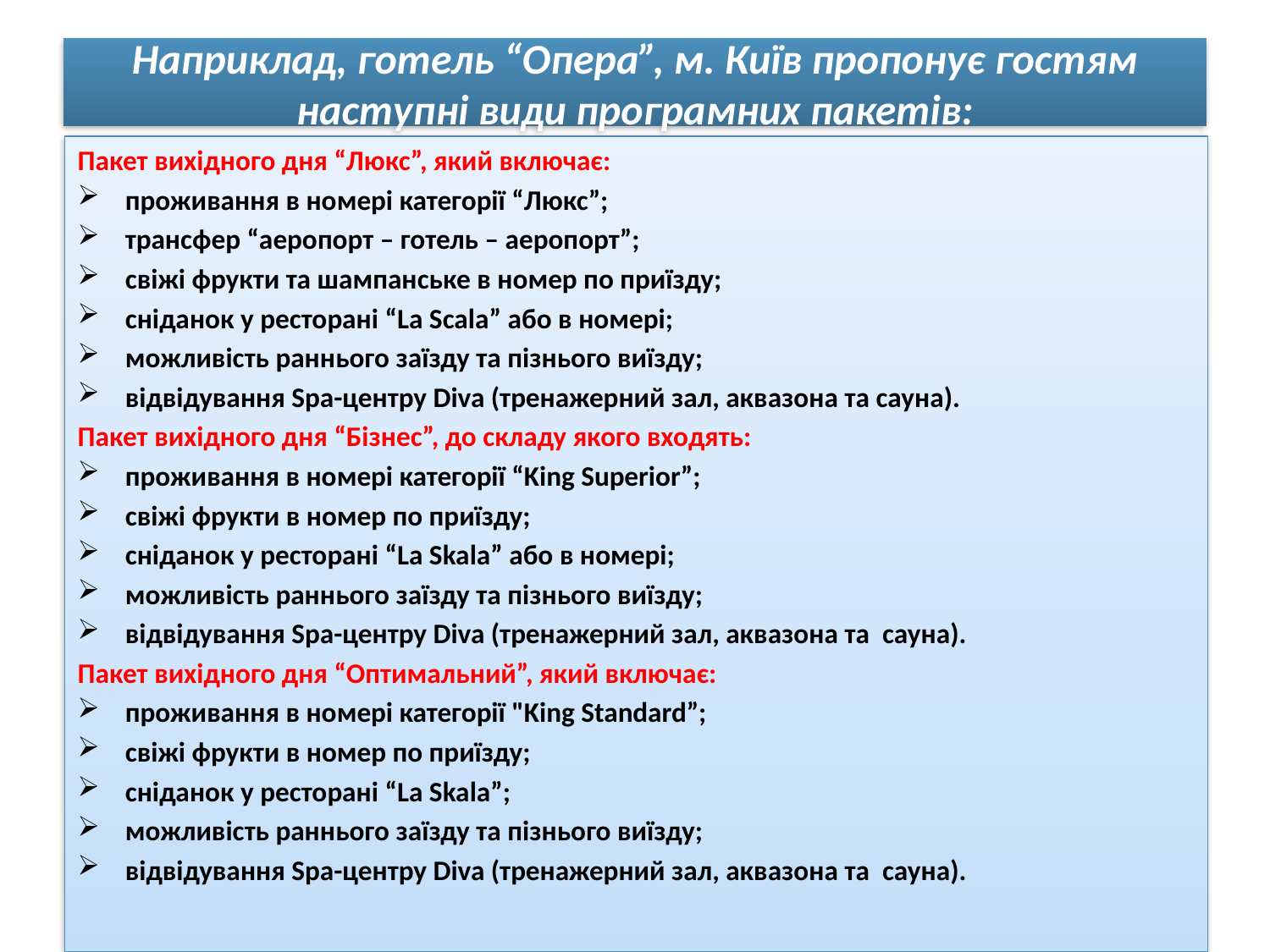

# Наприклад, готель “Опера”, м. Київ пропонує гостям наступні види програмних пакетів:
Пакет вихідного дня “Люкс”, який включає:
проживання в номері категорії “Люкс”;
трансфер “аеропорт – готель – аеропорт”;
свіжі фрукти та шампанське в номер по приїзду;
сніданок у ресторані “La Scala” або в номері;
можливість раннього заїзду та пізнього виїзду;
відвідування Spa-центру Diva (тренажерний зал, аквазона та сауна).
Пакет вихідного дня “Бізнес”, до складу якого входять:
проживання в номері категорії “King Superior”;
свіжі фрукти в номер по приїзду;
сніданок у ресторані “La Skala” або в номері;
можливість раннього заїзду та пізнього виїзду;
відвідування Spa-центру Diva (тренажерний зал, аквазона та  сауна).
Пакет вихідного дня “Оптимальний”, який включає:
проживання в номері категорії "King Standard”;
свіжі фрукти в номер по приїзду;
сніданок у ресторані “La Skala”;
можливість раннього заїзду та пізнього виїзду;
відвідування Spa-центру Diva (тренажерний зал, аквазона та  сауна).